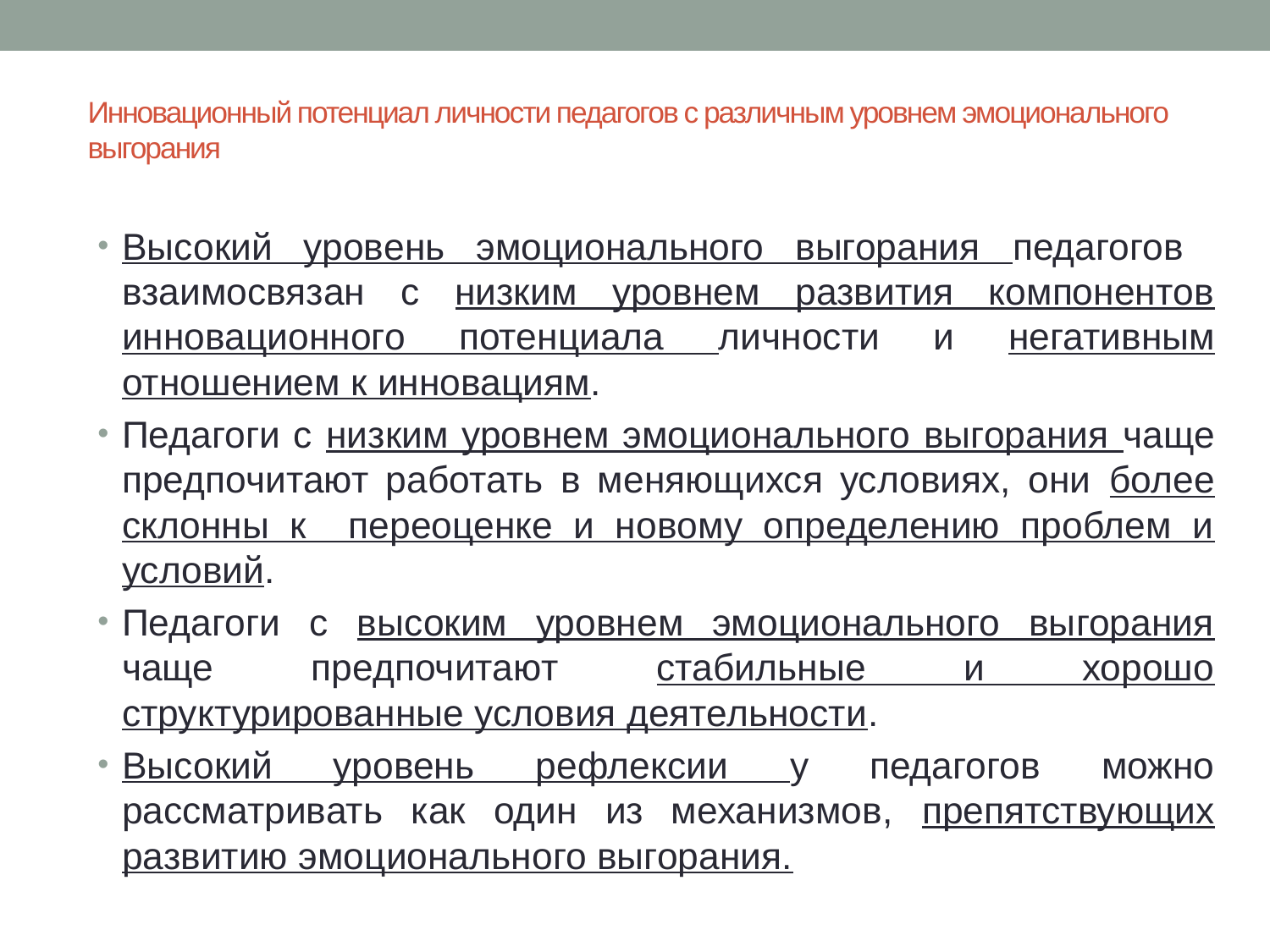

# Инновационный потенциал личности педагогов с различным уровнем эмоционального выгорания
Высокий уровень эмоционального выгорания педагогов  взаимосвязан с низким уровнем развития компонентов инновационного потенциала личности и негативным отношением к инновациям.
Педагоги с низким уровнем эмоционального выгорания чаще предпочитают работать в меняющихся условиях, они более склонны к  переоценке и новому определению проблем и условий.
Педагоги с высоким уровнем эмоционального выгорания чаще предпочитают стабильные и хорошо структурированные условия деятельности.
Высокий уровень рефлексии у педагогов можно рассматривать как один из механизмов, препятствующих развитию эмоционального выгорания.